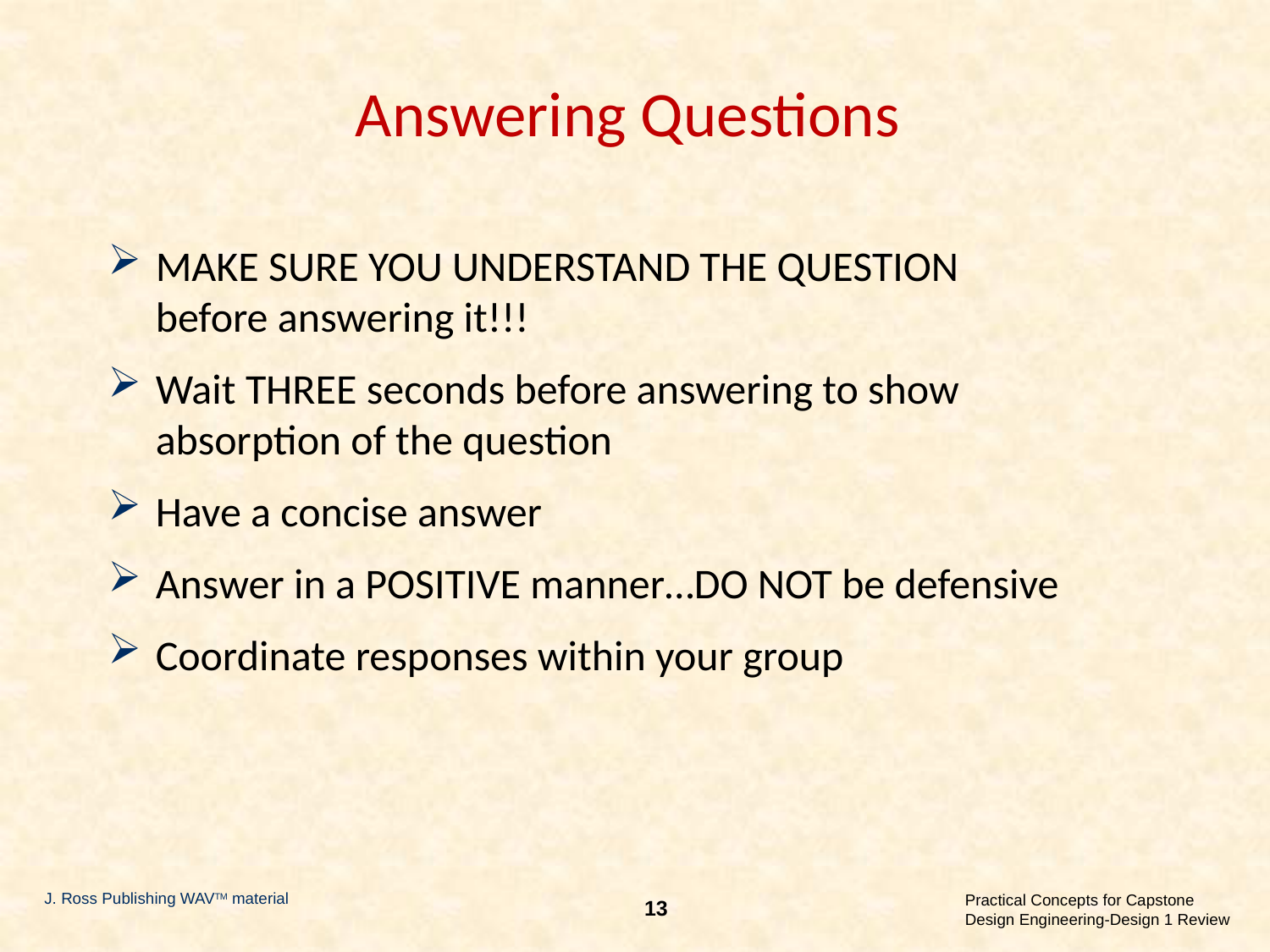

# Answering Questions
MAKE SURE YOU UNDERSTAND THE QUESTION before answering it!!!
Wait THREE seconds before answering to show absorption of the question
Have a concise answer
Answer in a POSITIVE manner…DO NOT be defensive
Coordinate responses within your group
J. Ross Publishing WAVTM material
13